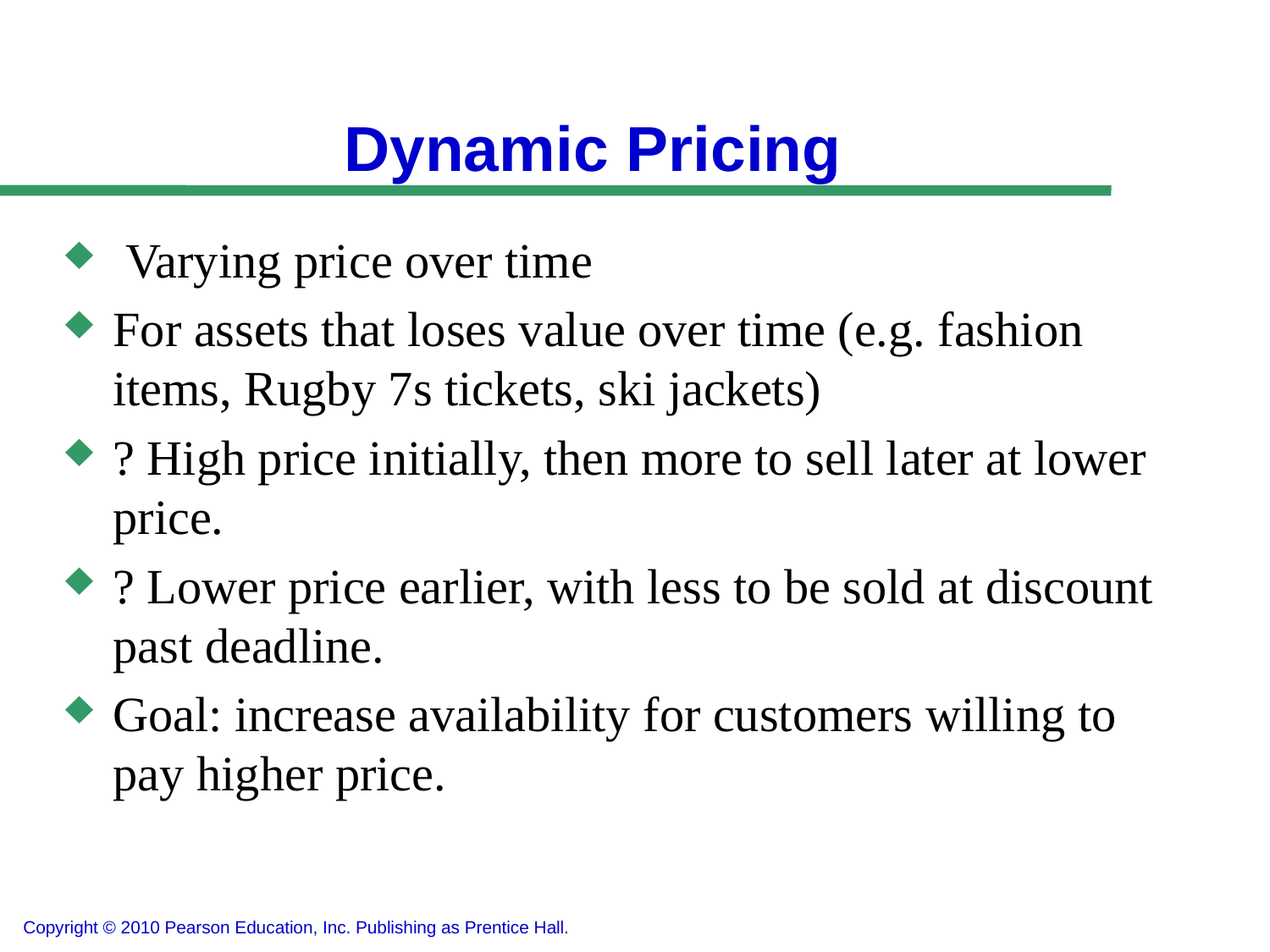

Dynamic Pricing
 Varying price over time
For assets that loses value over time (e.g. fashion items, Rugby 7s tickets, ski jackets)
? High price initially, then more to sell later at lower price.
? Lower price earlier, with less to be sold at discount past deadline.
Goal: increase availability for customers willing to pay higher price.